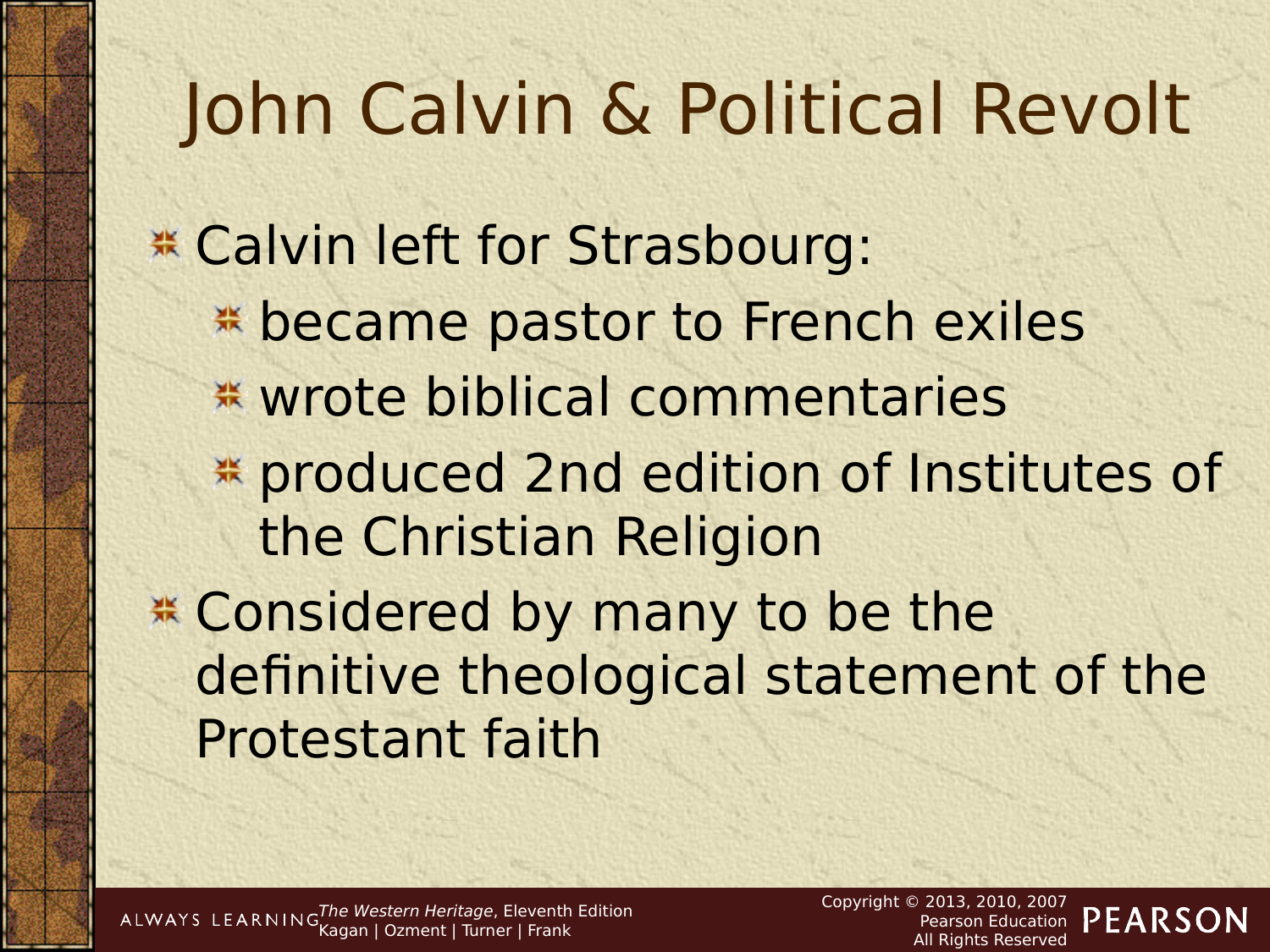

John Calvin & Political Revolt
Calvin left for Strasbourg:
became pastor to French exiles
wrote biblical commentaries
produced 2nd edition of Institutes of the Christian Religion
Considered by many to be the definitive theological statement of the Protestant faith